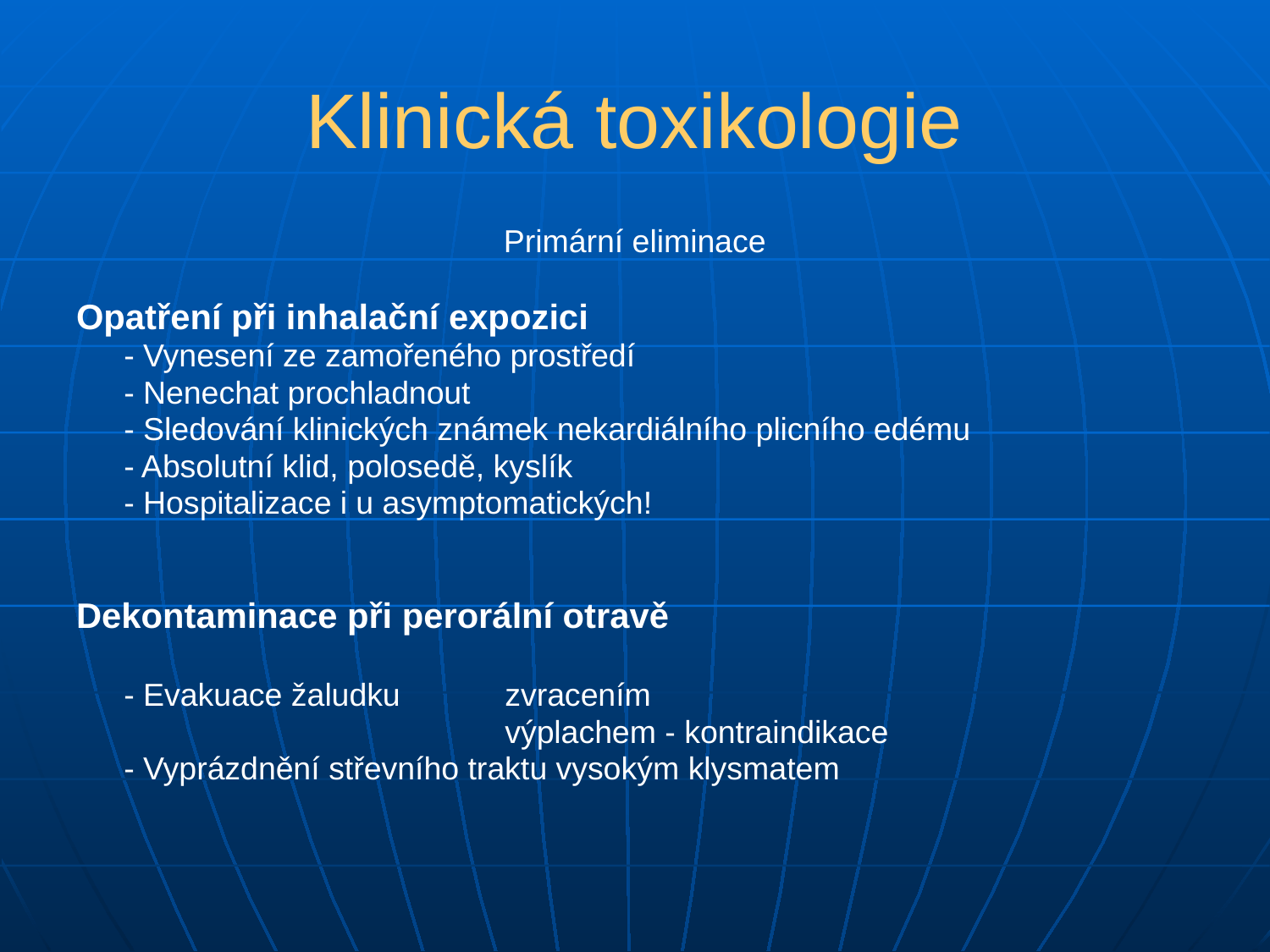

# Klinická toxikologie
Primární eliminace

Opatření při inhalační expozici
	- Vynesení ze zamořeného prostředí
	- Nenechat prochladnout
	- Sledování klinických známek nekardiálního plicního edému
	- Absolutní klid, polosedě, kyslík
	- Hospitalizace i u asymptomatických!

Dekontaminace při perorální otravě

	- Evakuace žaludku  	zvracením
				výplachem - kontraindikace
	- Vyprázdnění střevního traktu vysokým klysmatem